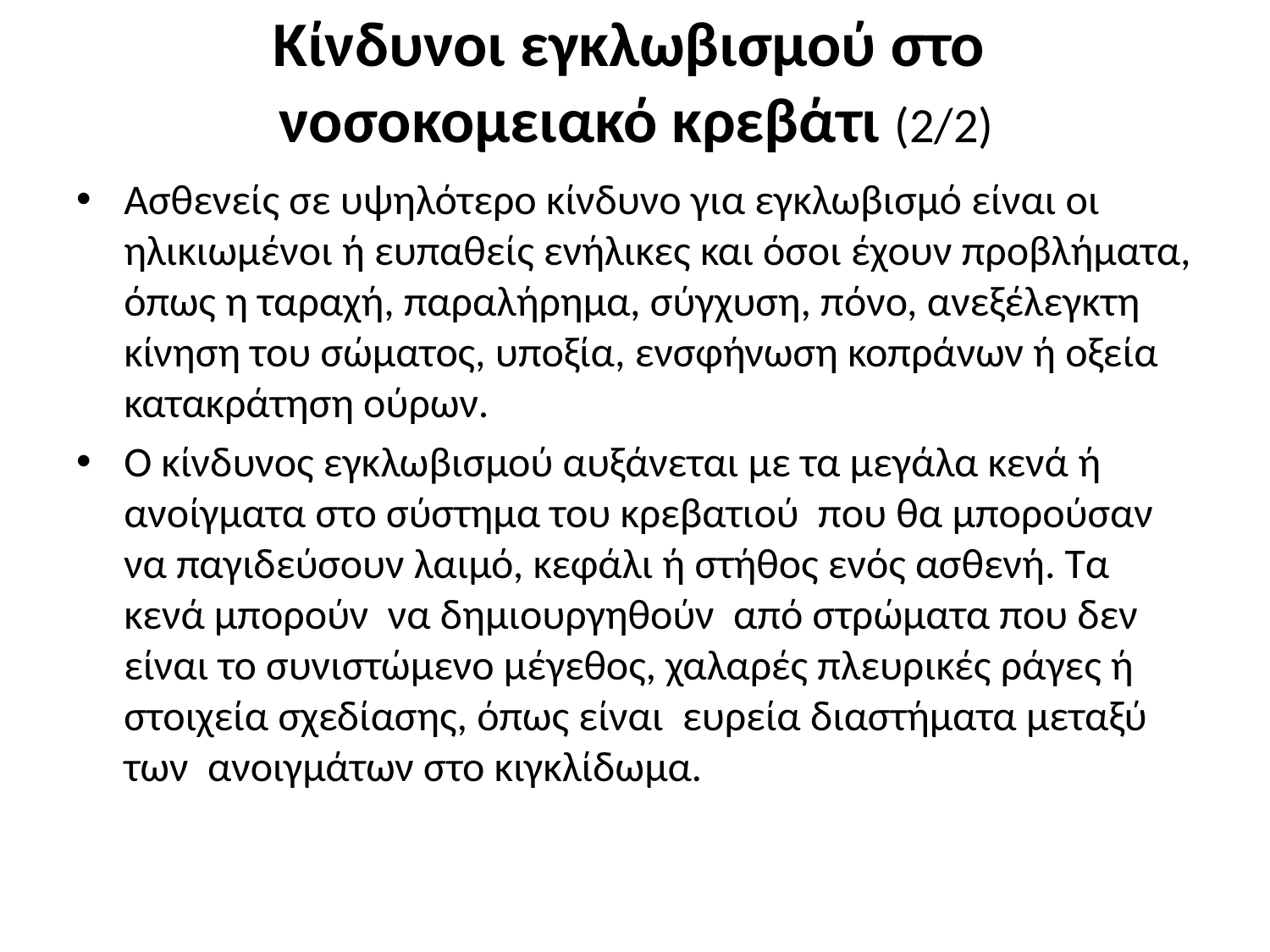

# Κίνδυνοι εγκλωβισμού στο νοσοκομειακό κρεβάτι (2/2)
Ασθενείς σε υψηλότερο κίνδυνο για εγκλωβισμό είναι οι ηλικιωμένοι ή ευπαθείς ενήλικες και όσοι έχουν προβλήματα, όπως η ταραχή, παραλήρημα, σύγχυση, πόνο, ανεξέλεγκτη κίνηση του σώματος, υποξία, ενσφήνωση κοπράνων ή οξεία κατακράτηση ούρων.
Ο κίνδυνος εγκλωβισμού αυξάνεται με τα μεγάλα κενά ή ανοίγματα στο σύστημα του κρεβατιού  που θα μπορούσαν να παγιδεύσουν λαιμό, κεφάλι ή στήθος ενός ασθενή. Τα κενά μπορούν  να δημιουργηθούν  από στρώματα που δεν είναι το συνιστώμενο μέγεθος, χαλαρές πλευρικές ράγες ή στοιχεία σχεδίασης, όπως είναι  ευρεία διαστήματα μεταξύ των  ανοιγμάτων στο κιγκλίδωμα.